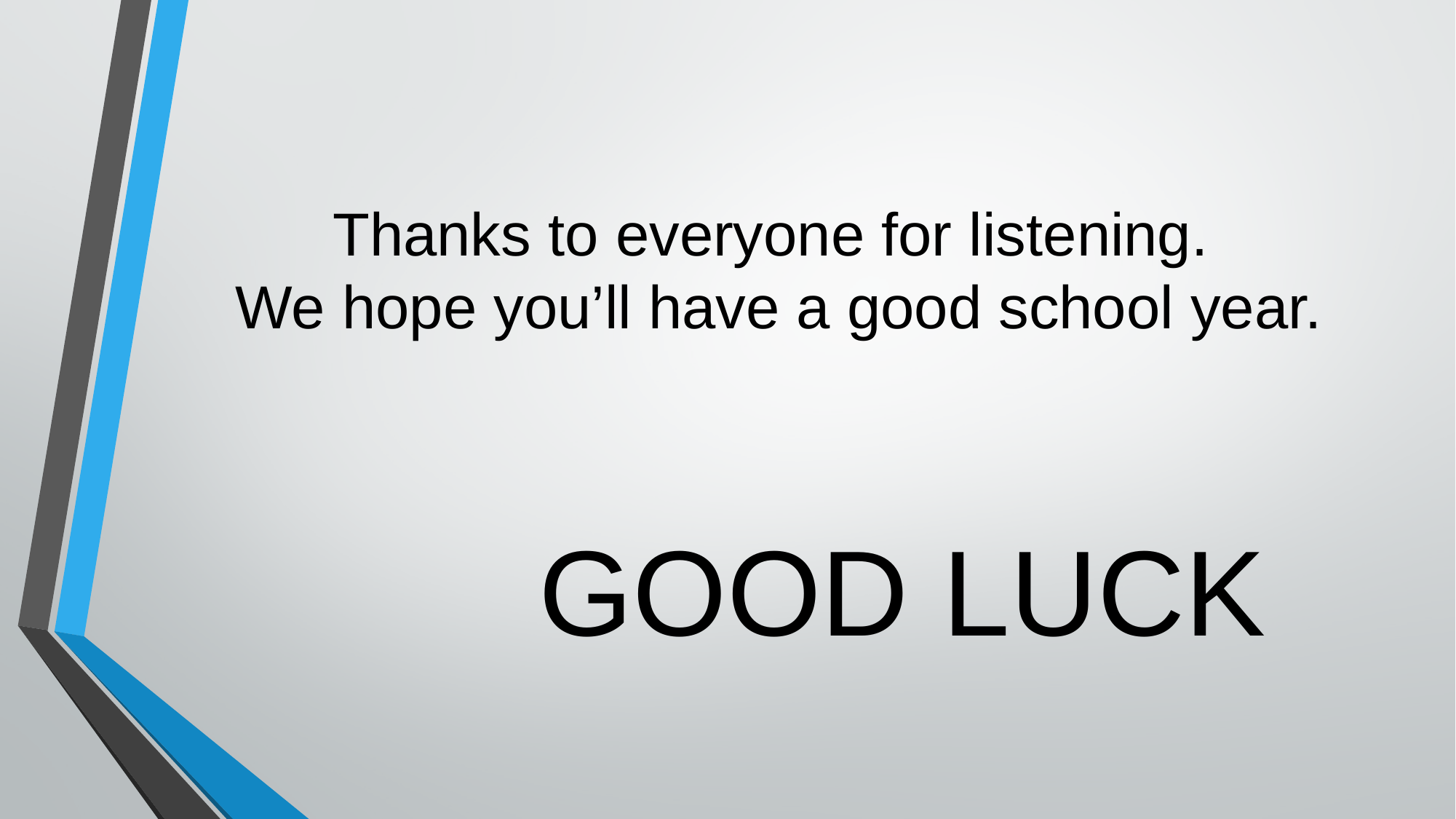

# Thanks to everyone for listening. We hope you’ll have a good school year.
GOOD LUCK